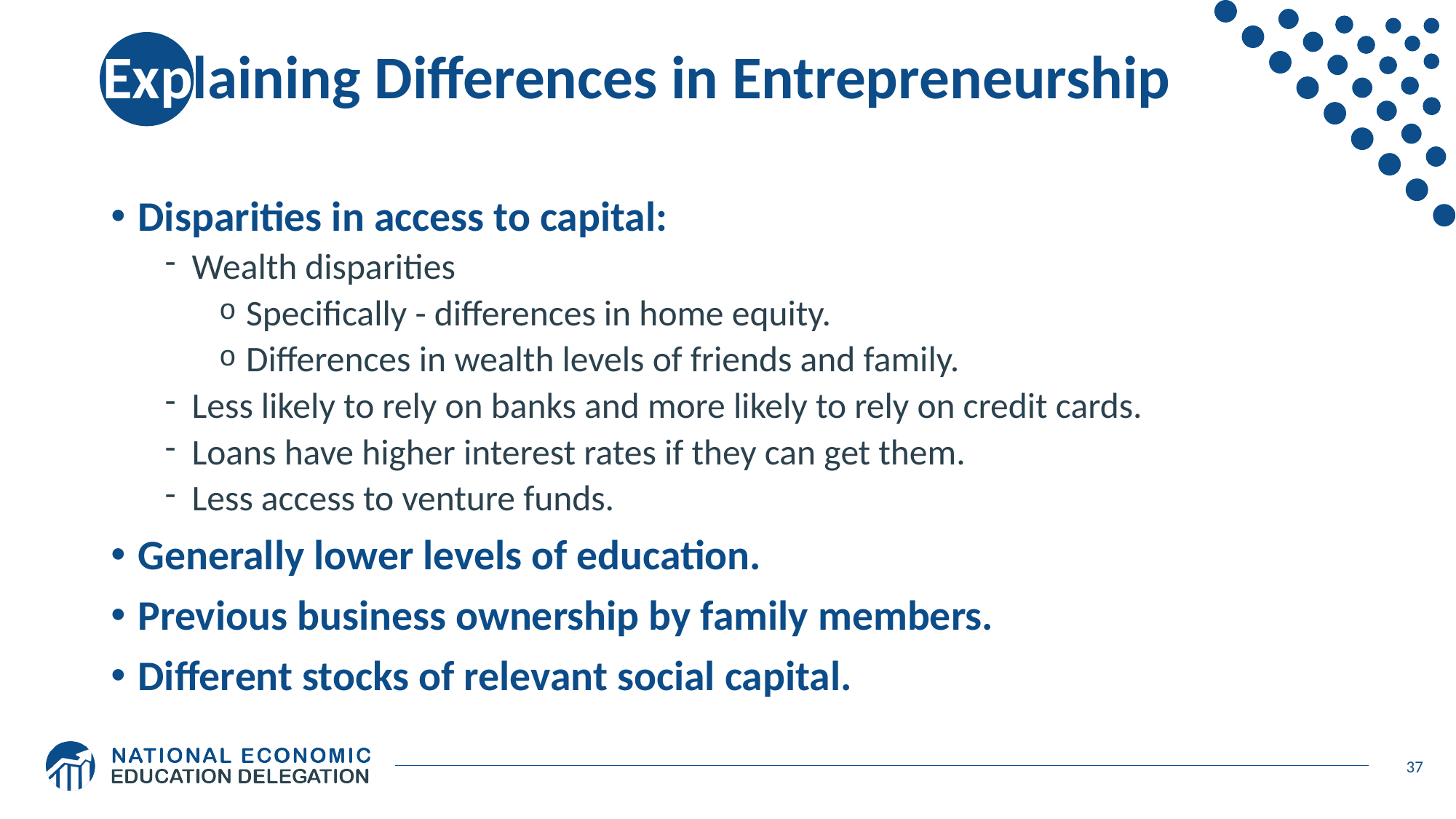

# Explaining Differences in Entrepreneurship
Disparities in access to capital:
Wealth disparities
Specifically - differences in home equity.
Differences in wealth levels of friends and family.
Less likely to rely on banks and more likely to rely on credit cards.
Loans have higher interest rates if they can get them.
Less access to venture funds.
Generally lower levels of education.
Previous business ownership by family members.
Different stocks of relevant social capital.
37